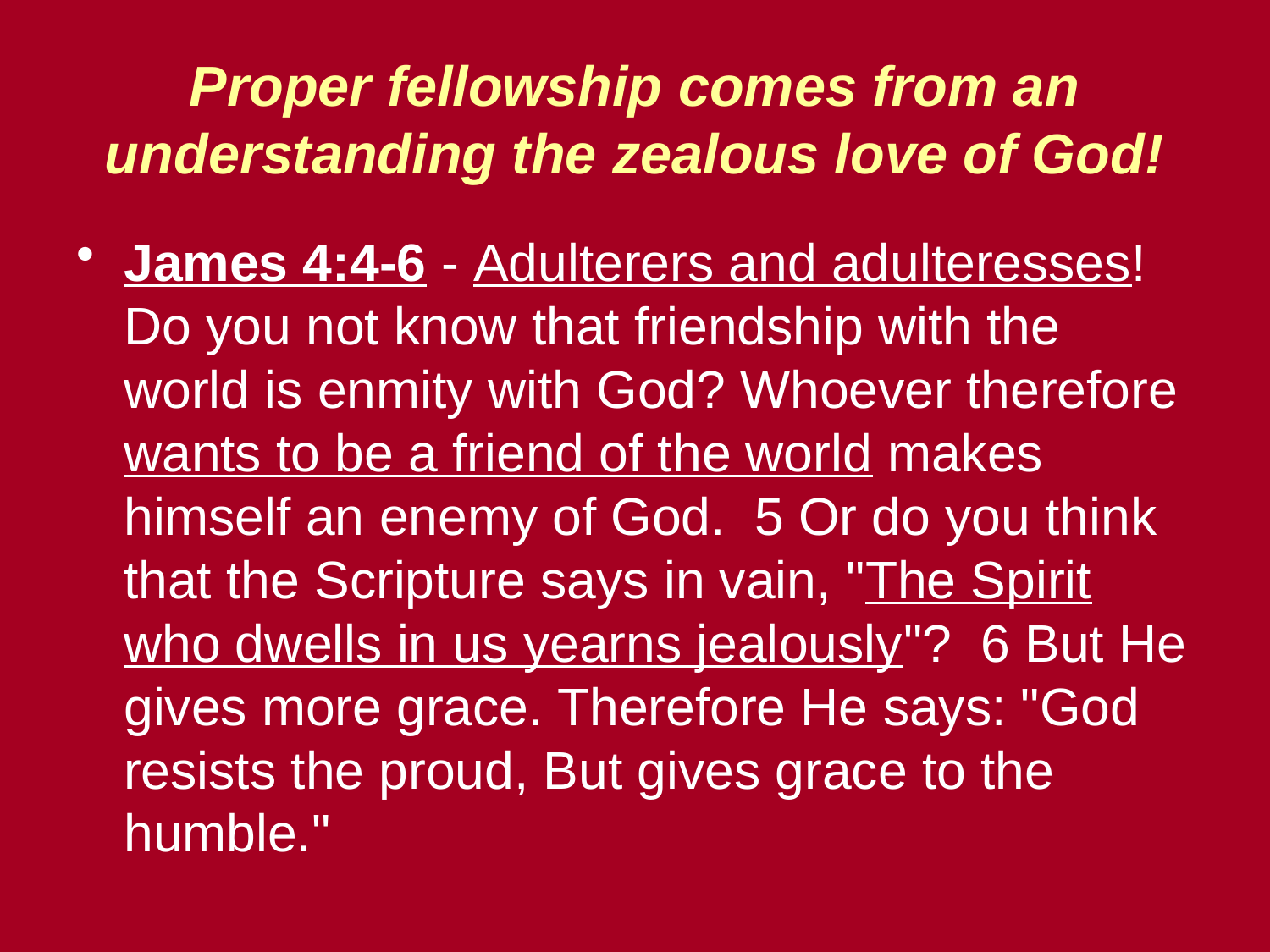

# Proper fellowship comes from an understanding the zealous love of God!
James 4:4-6 - Adulterers and adulteresses! Do you not know that friendship with the world is enmity with God? Whoever therefore wants to be a friend of the world makes himself an enemy of God.  5 Or do you think that the Scripture says in vain, "The Spirit who dwells in us yearns jealously"?  6 But He gives more grace. Therefore He says: "God resists the proud, But gives grace to the humble."